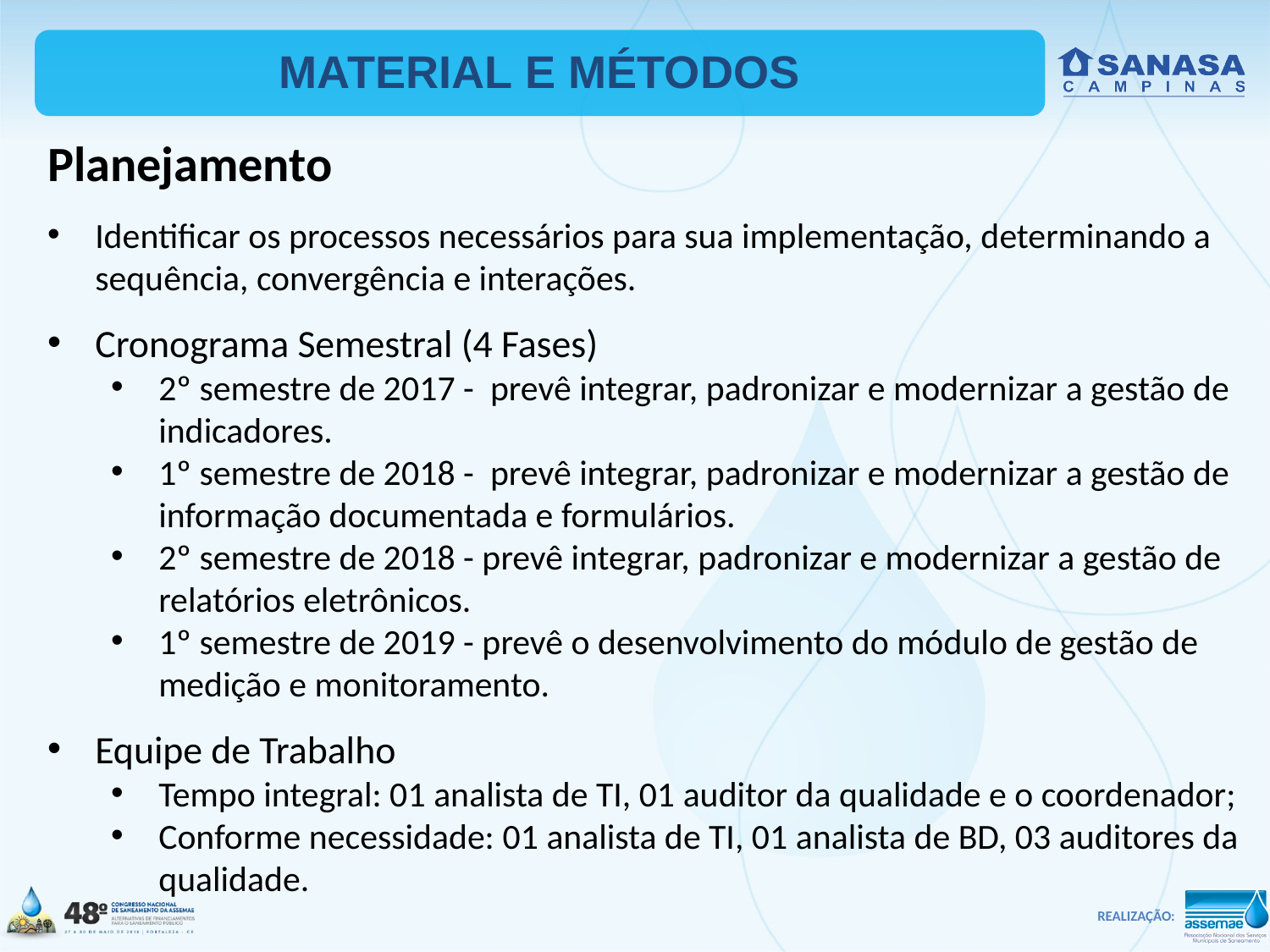

MATERIAL E MÉTODOS
Planejamento

Identificar os processos necessários para sua implementação, determinando a sequência, convergência e interações.

Cronograma Semestral (4 Fases)
2º semestre de 2017 -  prevê integrar, padronizar e modernizar a gestão de indicadores.
1º semestre de 2018 -  prevê integrar, padronizar e modernizar a gestão de informação documentada e formulários.
2º semestre de 2018 - prevê integrar, padronizar e modernizar a gestão de relatórios eletrônicos.
1º semestre de 2019 - prevê o desenvolvimento do módulo de gestão de medição e monitoramento.

Equipe de Trabalho
Tempo integral: 01 analista de TI, 01 auditor da qualidade e o coordenador;
Conforme necessidade: 01 analista de TI, 01 analista de BD, 03 auditores da qualidade.